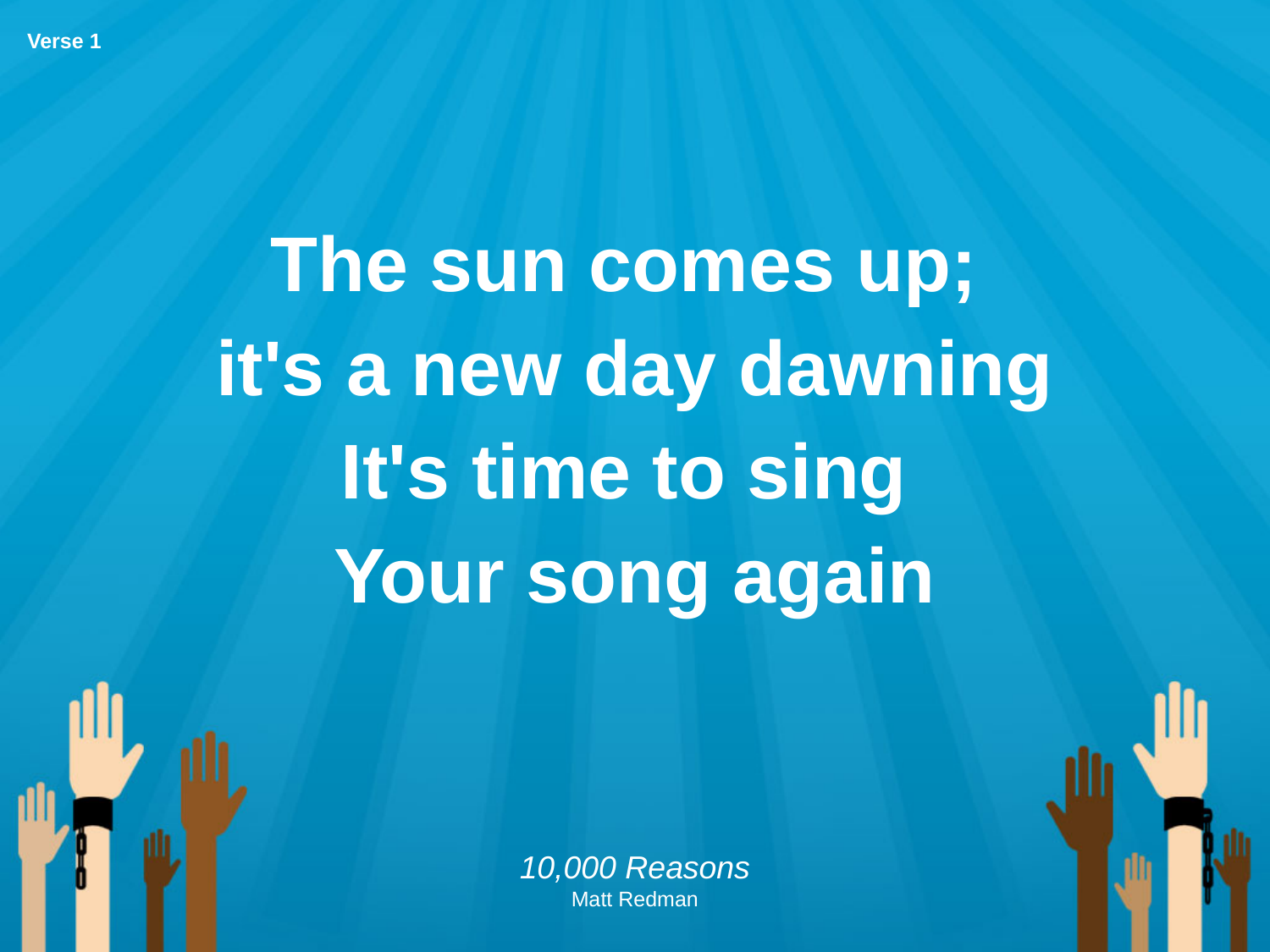

The sun comes up;
it's a new day dawning
It's time to sing
Your song again
Verse 1
10,000 Reasons
Matt Redman